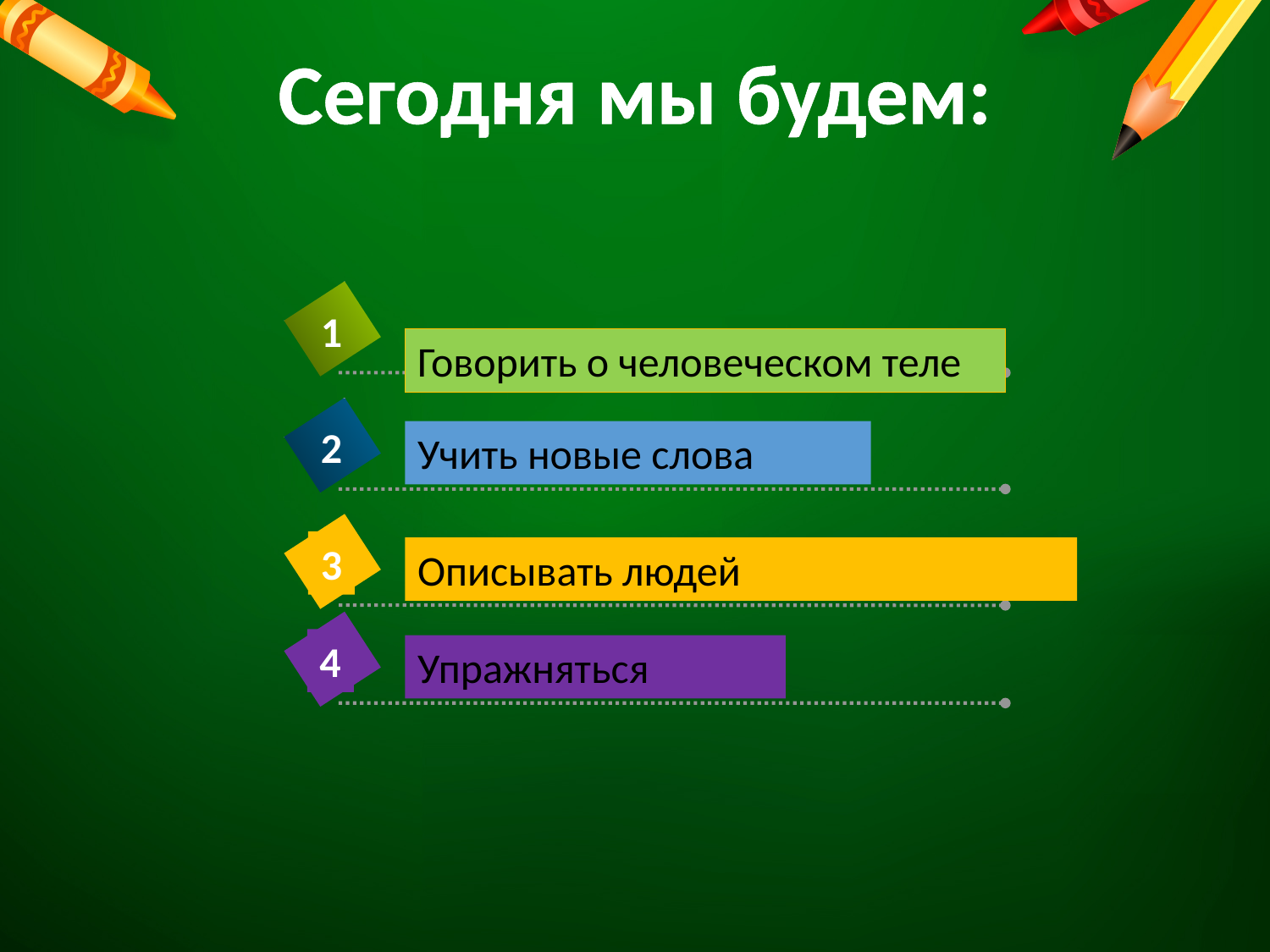

# Сегодня мы будем:

1

Говорить о человеческом теле

2
Учить новые слова

3
Описывать людей

4
Упражняться